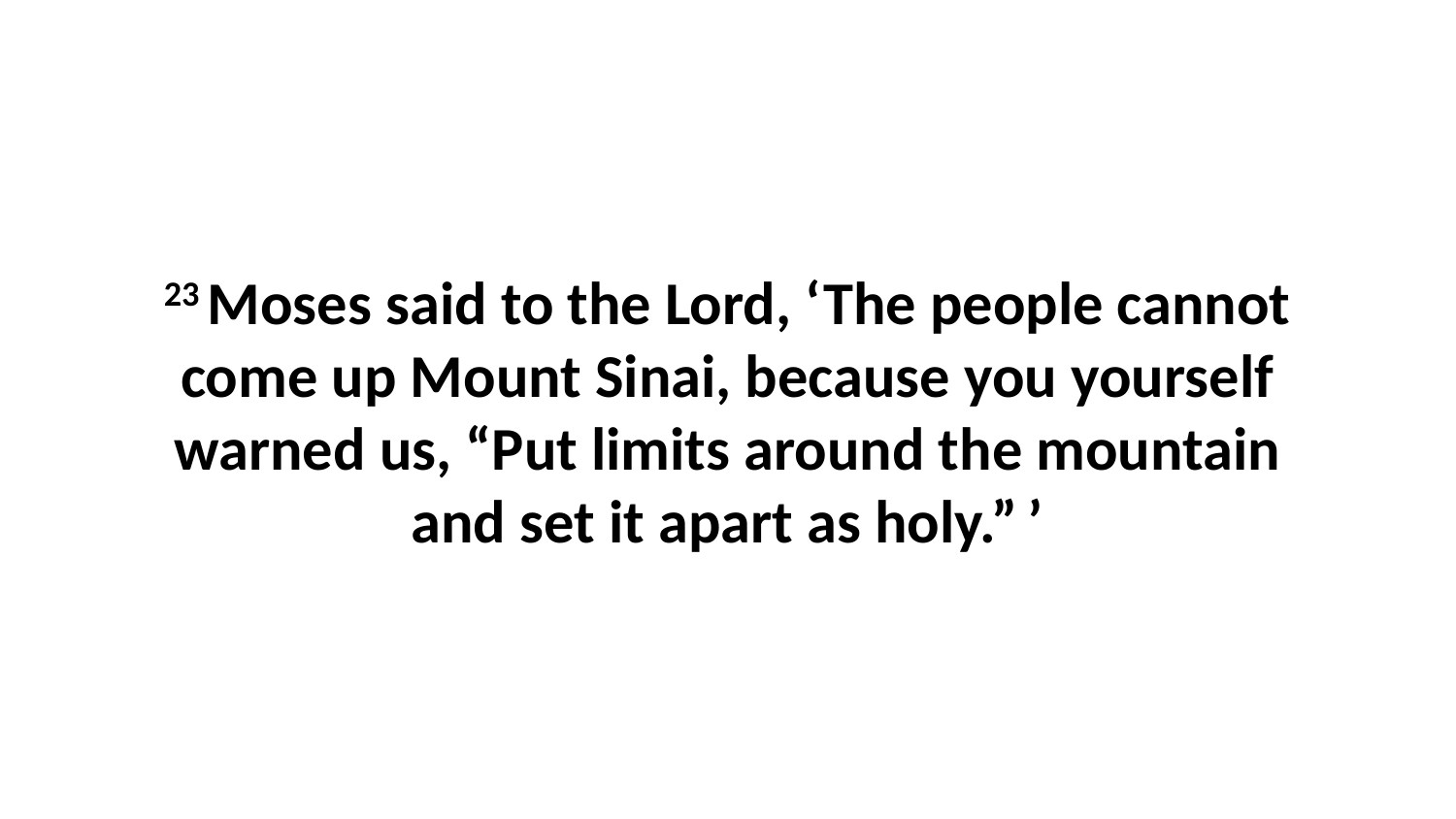

23 Moses said to the Lord, ‘The people cannot come up Mount Sinai, because you yourself warned us, “Put limits around the mountain and set it apart as holy.” ’